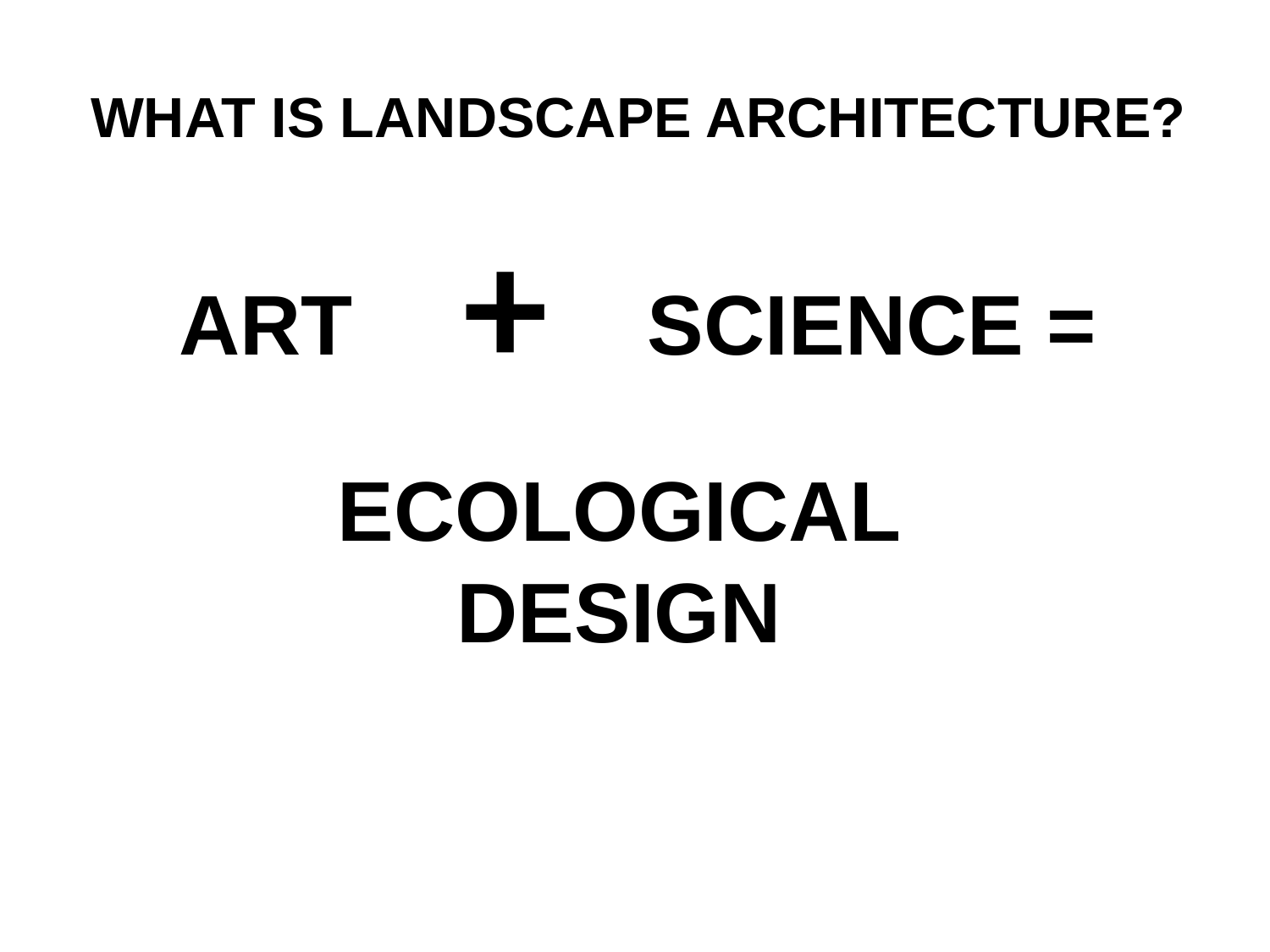

WHAT IS LANDSCAPE ARCHITECTURE?
 +

                             ART
SCIENCE =

ECOLOGICAL DESIGN